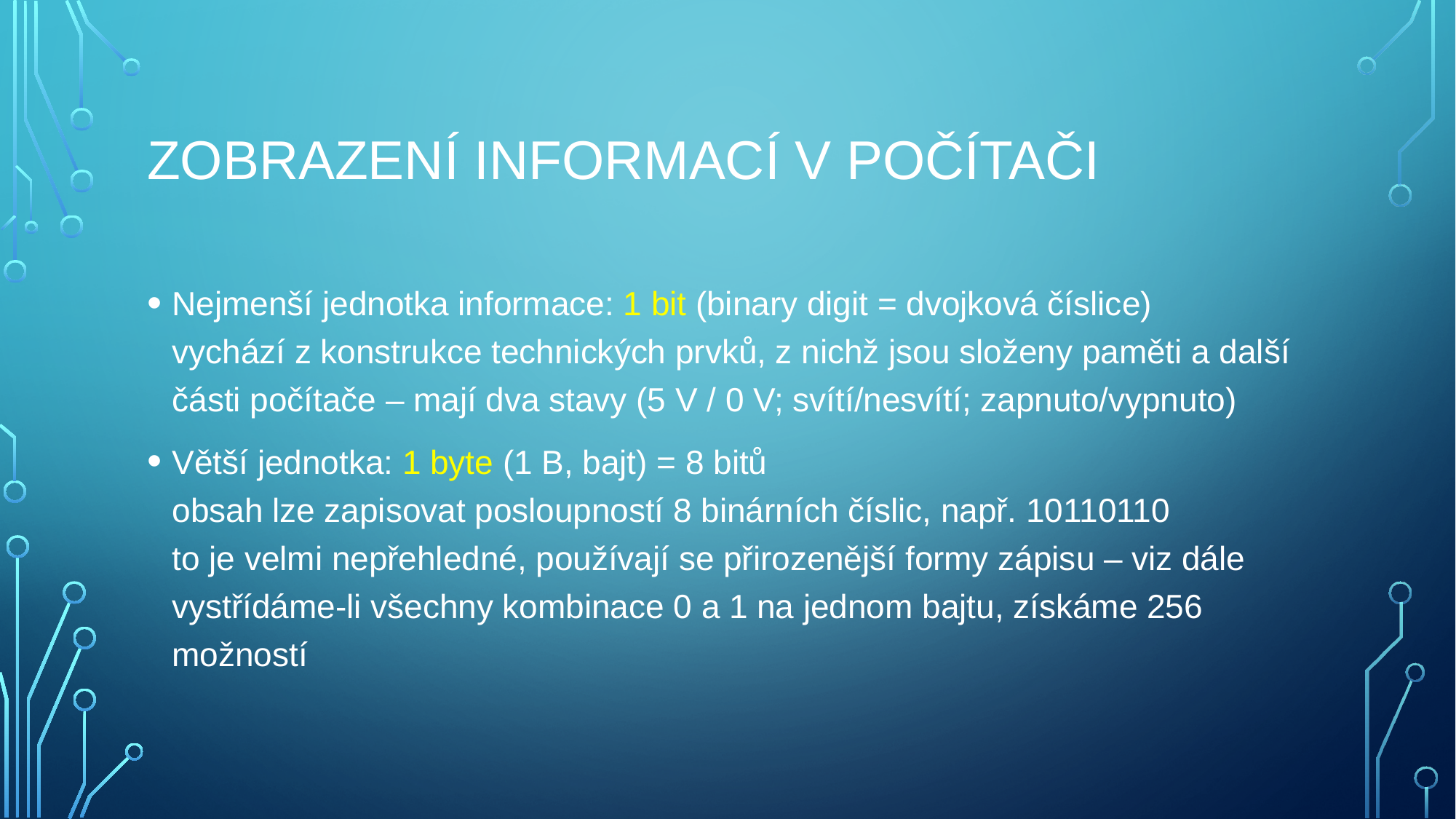

# Zobrazení informací v počítači
Nejmenší jednotka informace: 1 bit (binary digit = dvojková číslice)
vychází z konstrukce technických prvků, z nichž jsou složeny paměti a další části počítače – mají dva stavy (5 V / 0 V; svítí/nesvítí; zapnuto/vypnuto)
Větší jednotka: 1 byte (1 B, bajt) = 8 bitů
obsah lze zapisovat posloupností 8 binárních číslic, např. 10110110
to je velmi nepřehledné, používají se přirozenější formy zápisu – viz dále
vystřídáme-li všechny kombinace 0 a 1 na jednom bajtu, získáme 256 možností